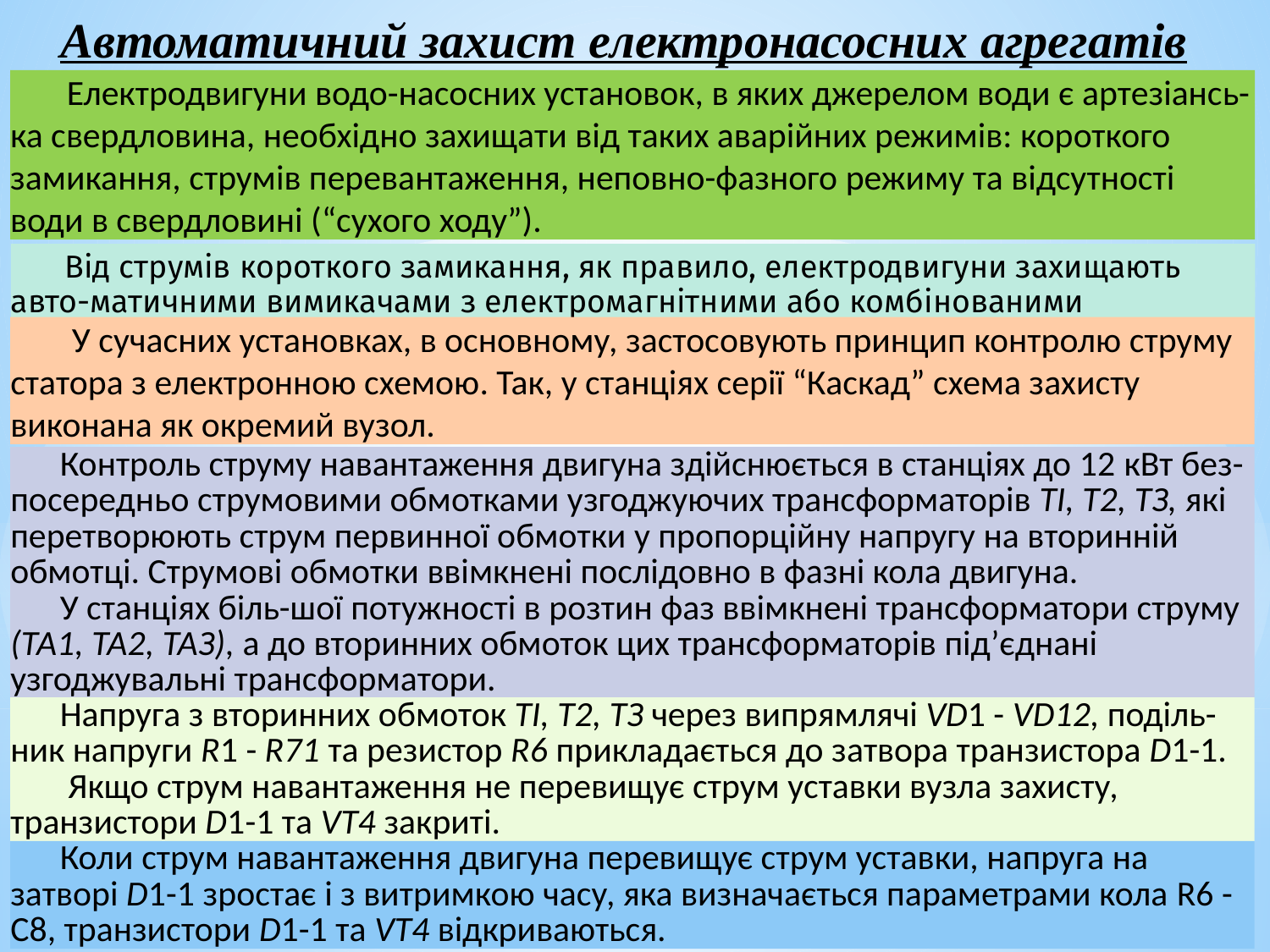

Автоматичний захист електронасосних агрегатів
       Електродвигуни водо-насосних установок, в яких джерелом води є артезіансь-ка свердловина, необхідно захищати від таких аварійних режимів: короткого замикання, струмів перевантаження, неповно-фазного режиму та відсутності води в свердловині (“сухого ходу”).
   Від струмів короткого замикання, як правило, електродвигуни захищають авто-матичними вимикачами з електромагнітними або комбінованими розчіплювачами.
   У сучасних установках, в основному, застосовують принцип контролю струму статора з електронною схемою. Так, у станціях серії “Каскад” схема захисту виконана як окремий вузол.
Контроль струму навантаження двигуна здійснюється в станціях до 12 кВт без-посередньо струмовими обмотками узгоджуючих трансформаторів ТІ, Т2, ТЗ, які перетворюють струм первинної обмотки у пропорційну напругу на вторинній обмотці. Струмові обмотки ввімкнені послідовно в фазні кола двигуна.
У станціях біль-шої потужності в розтин фаз ввімкнені трансформатори струму (ТА1, ТА2, ТАЗ), а до вторинних обмоток цих трансформаторів під’єднані узгоджувальні трансформатори.
Напруга з вторинних обмоток ТІ, Т2, ТЗ через випрямлячі VD1 - VD12, поділь-ник напруги R1 - R71 та резистор R6 прикладається до затвора транзистора D1-1.
 Якщо струм навантаження не перевищує струм уставки вузла захисту, транзистори D1-1 та VT4 закриті.
Коли струм навантаження двигуна перевищує струм уставки, напруга на затворі D1-1 зростає і з витримкою часу, яка визначається параметрами кола R6 - С8, транзистори D1-1 та VT4 відкриваються.